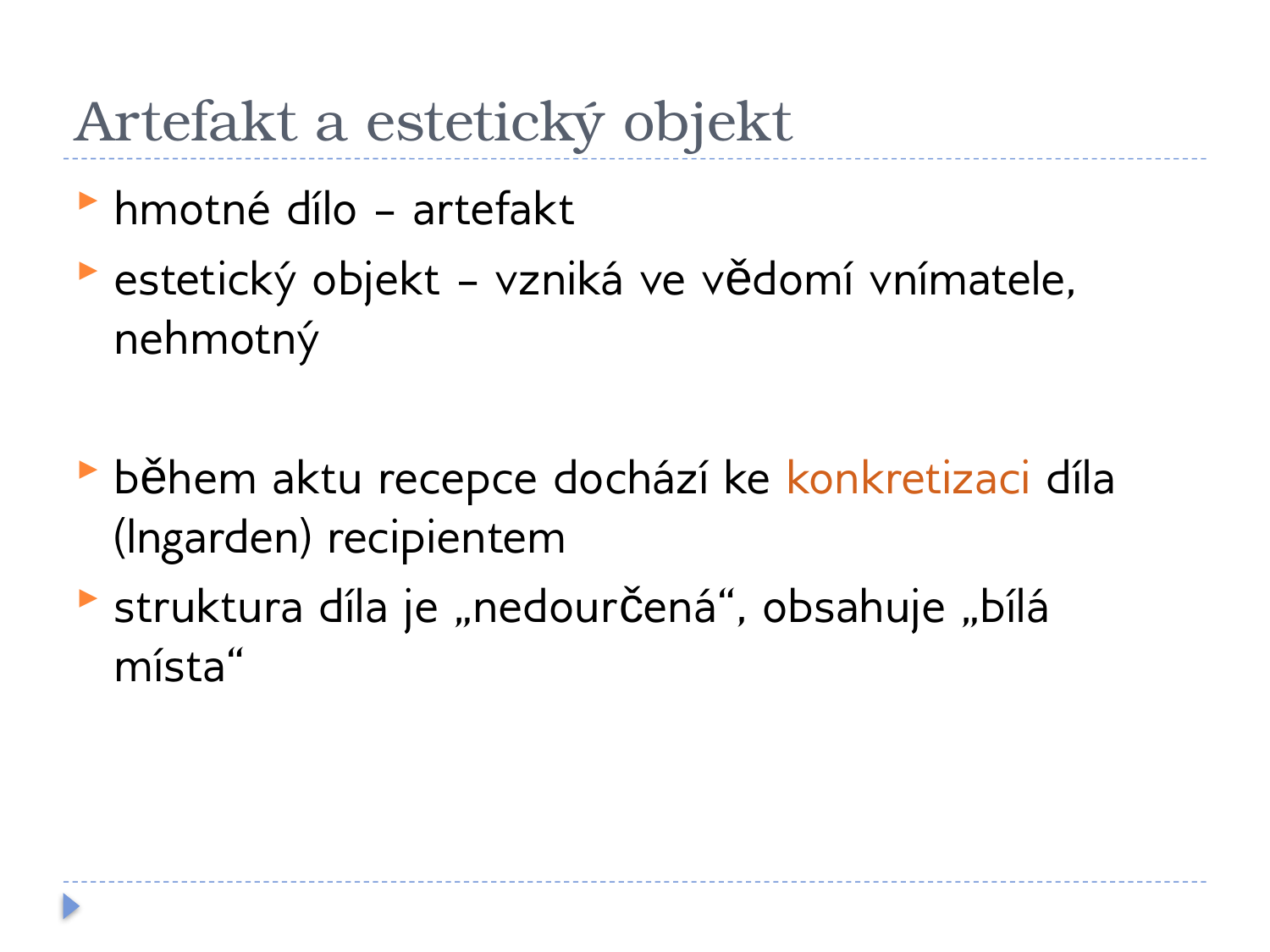

# Artefakt a estetický objekt
hmotné dílo – artefakt
estetický objekt – vzniká ve vědomí vnímatele, nehmotný

během aktu recepce dochází ke konkretizaci díla (Ingarden) recipientem
struktura díla je „nedourčená“, obsahuje „bílá místa“